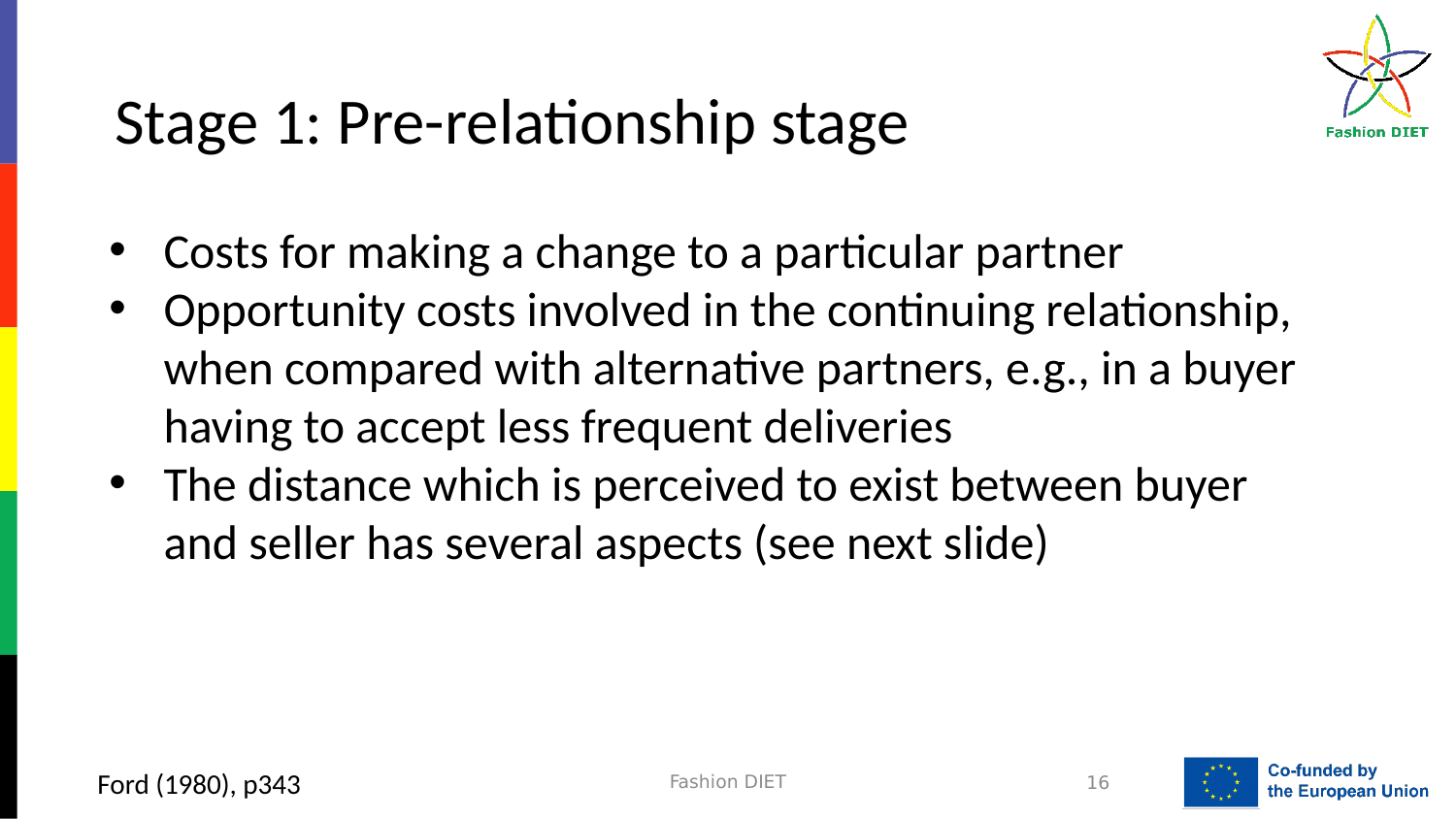

# Stage 1: Pre-relationship stage
Costs for making a change to a particular partner
Opportunity costs involved in the continuing relationship, when compared with alternative partners, e.g., in a buyer having to accept less frequent deliveries
The distance which is perceived to exist between buyer and seller has several aspects (see next slide)
Ford (1980), p343
Fashion DIET
16